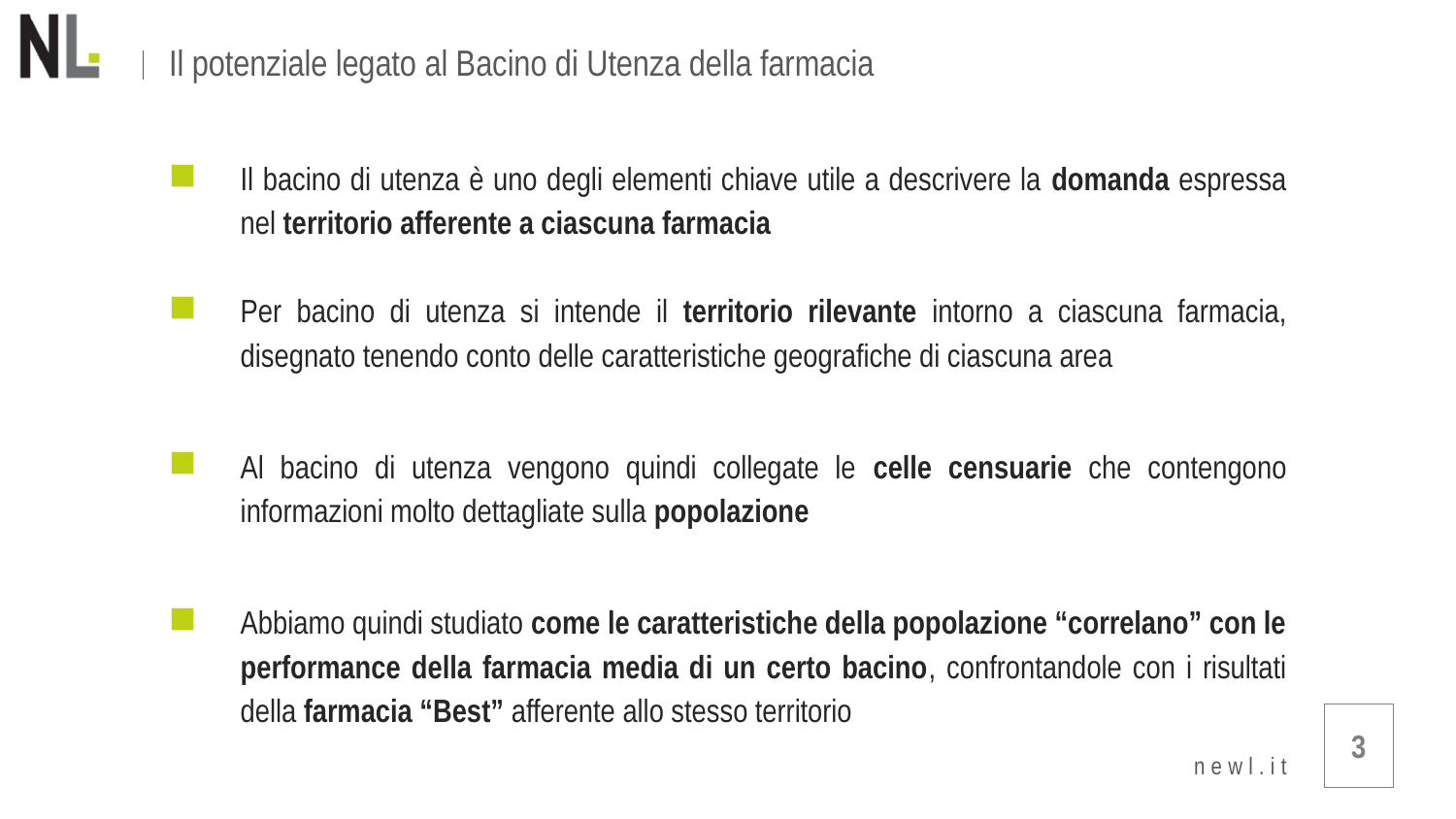

Il potenziale legato al Bacino di Utenza della farmacia
Il bacino di utenza è uno degli elementi chiave utile a descrivere la domanda espressa nel territorio afferente a ciascuna farmacia

Per bacino di utenza si intende il territorio rilevante intorno a ciascuna farmacia, disegnato tenendo conto delle caratteristiche geografiche di ciascuna area

Al bacino di utenza vengono quindi collegate le celle censuarie che contengono informazioni molto dettagliate sulla popolazione

Abbiamo quindi studiato come le caratteristiche della popolazione “correlano” con le performance della farmacia media di un certo bacino, confrontandole con i risultati della farmacia “Best” afferente allo stesso territorio
3